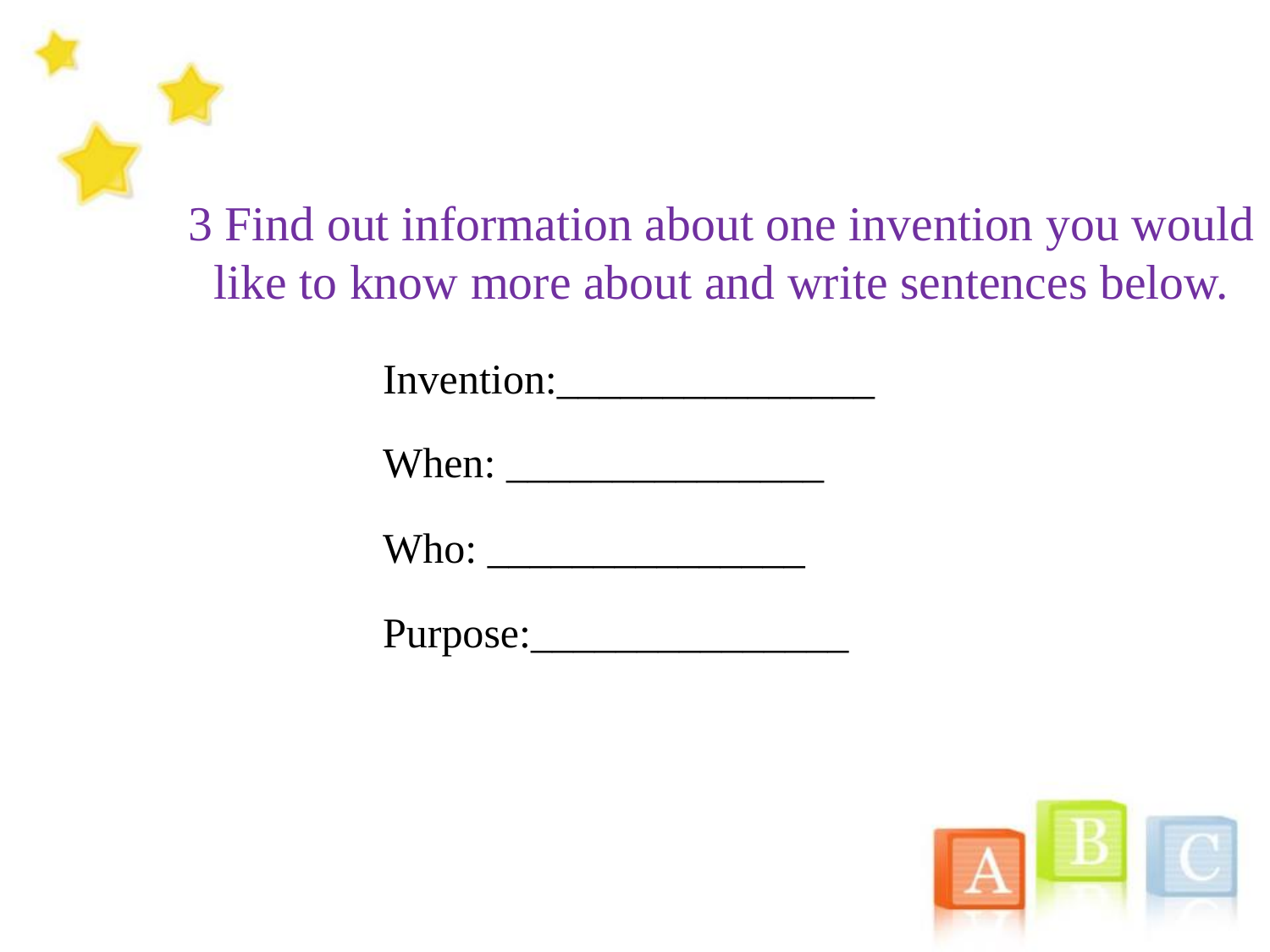

3 Find out information about one invention you would like to know more about and write sentences below.
Invention:_______________
When: _______________
Who: _______________
Purpose:_______________